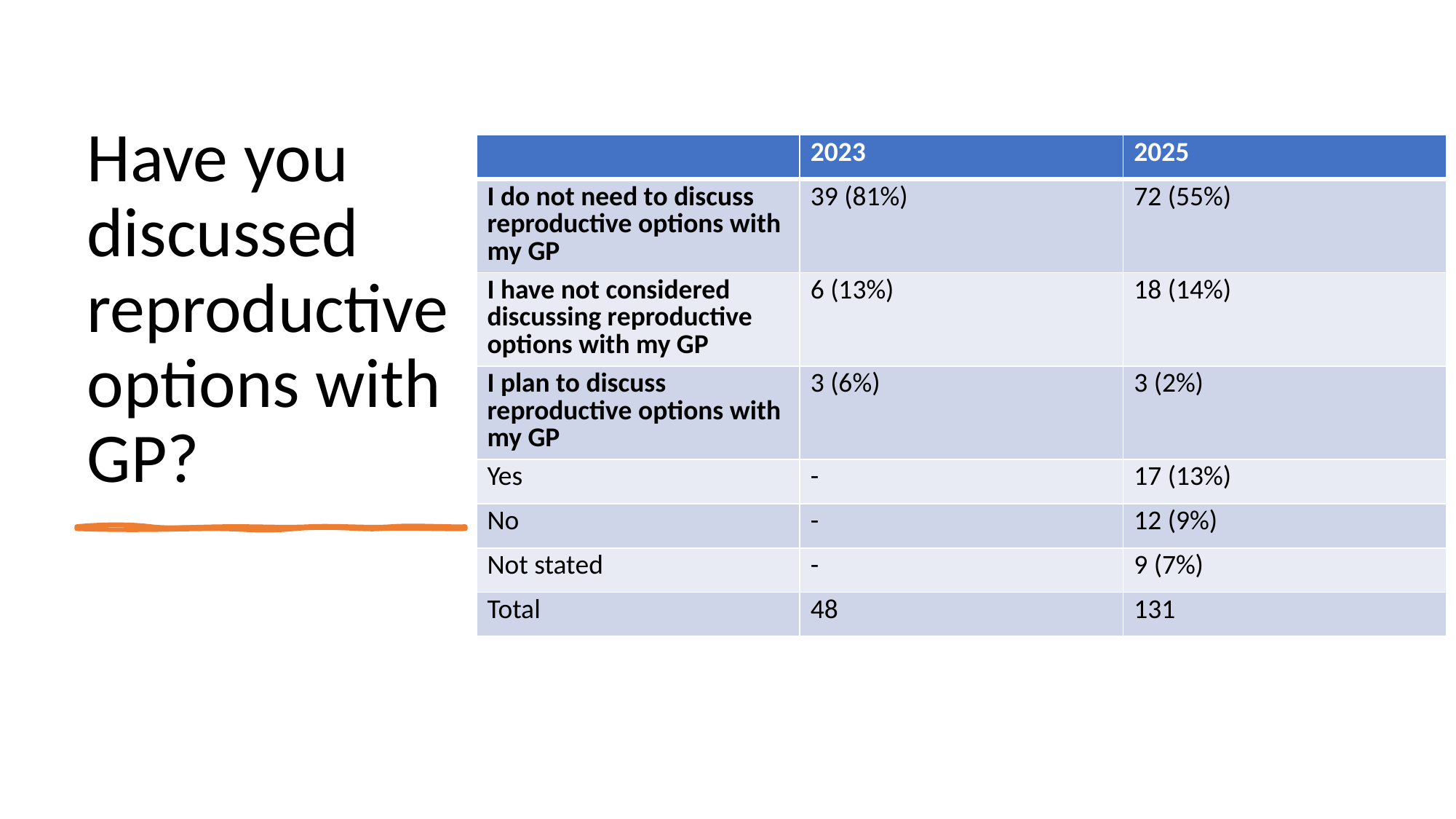

# Have you discussed reproductive options with GP?
|  | 2023 | 2025 |
| --- | --- | --- |
| I do not need to discuss reproductive options with my GP | 39 (81%) | 72 (55%) |
| I have not considered discussing reproductive options with my GP | 6 (13%) | 18 (14%) |
| I plan to discuss reproductive options with my GP | 3 (6%) | 3 (2%) |
| Yes | - | 17 (13%) |
| No | - | 12 (9%) |
| Not stated | - | 9 (7%) |
| Total | 48 | 131 |